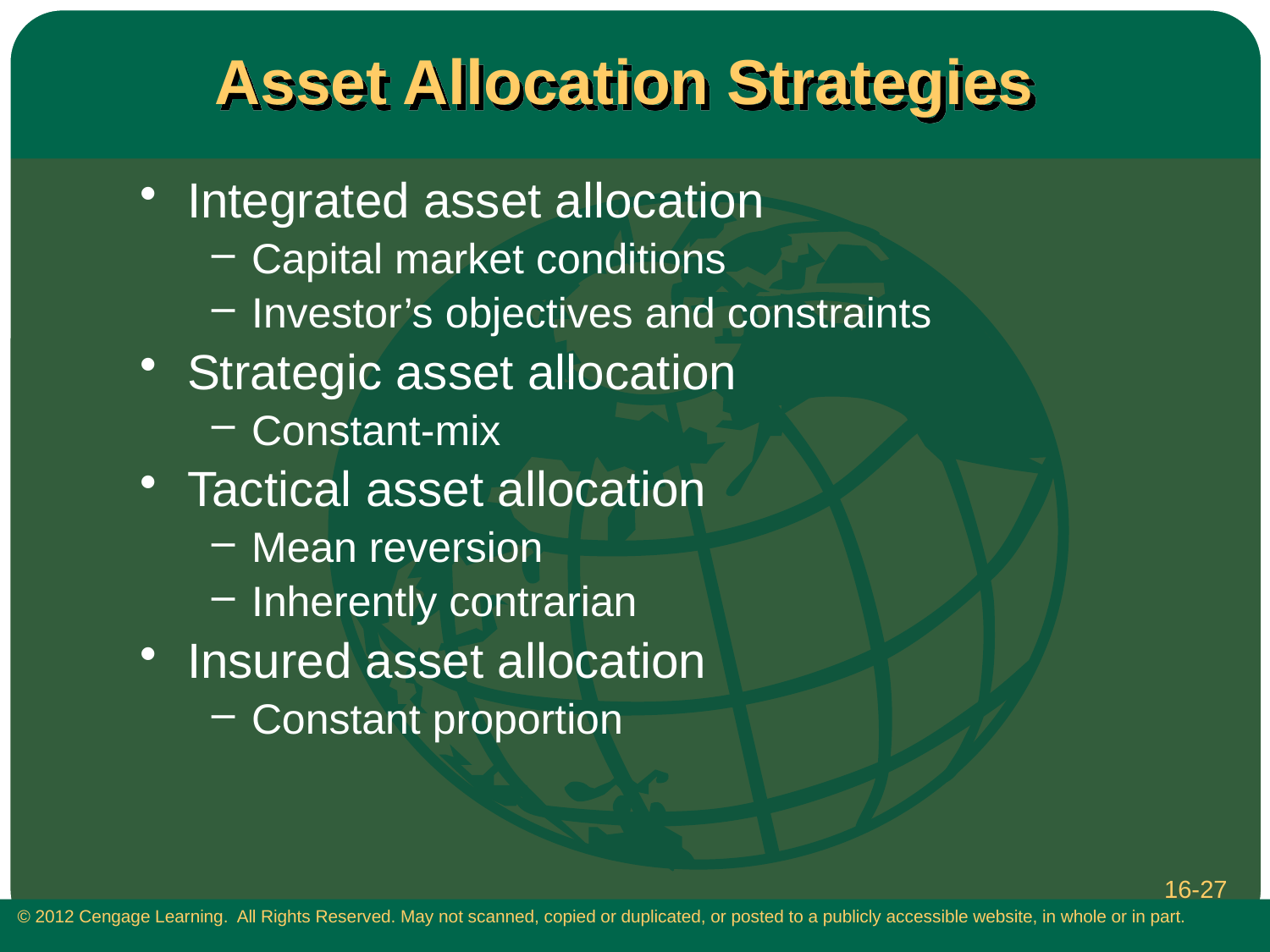

# Asset Allocation Strategies
Integrated asset allocation
Capital market conditions
Investor’s objectives and constraints
Strategic asset allocation
Constant-mix
Tactical asset allocation
Mean reversion
Inherently contrarian
Insured asset allocation
Constant proportion
16-27
 © 2012 Cengage Learning.  All Rights Reserved. May not scanned, copied or duplicated, or posted to a publicly accessible website, in whole or in part.